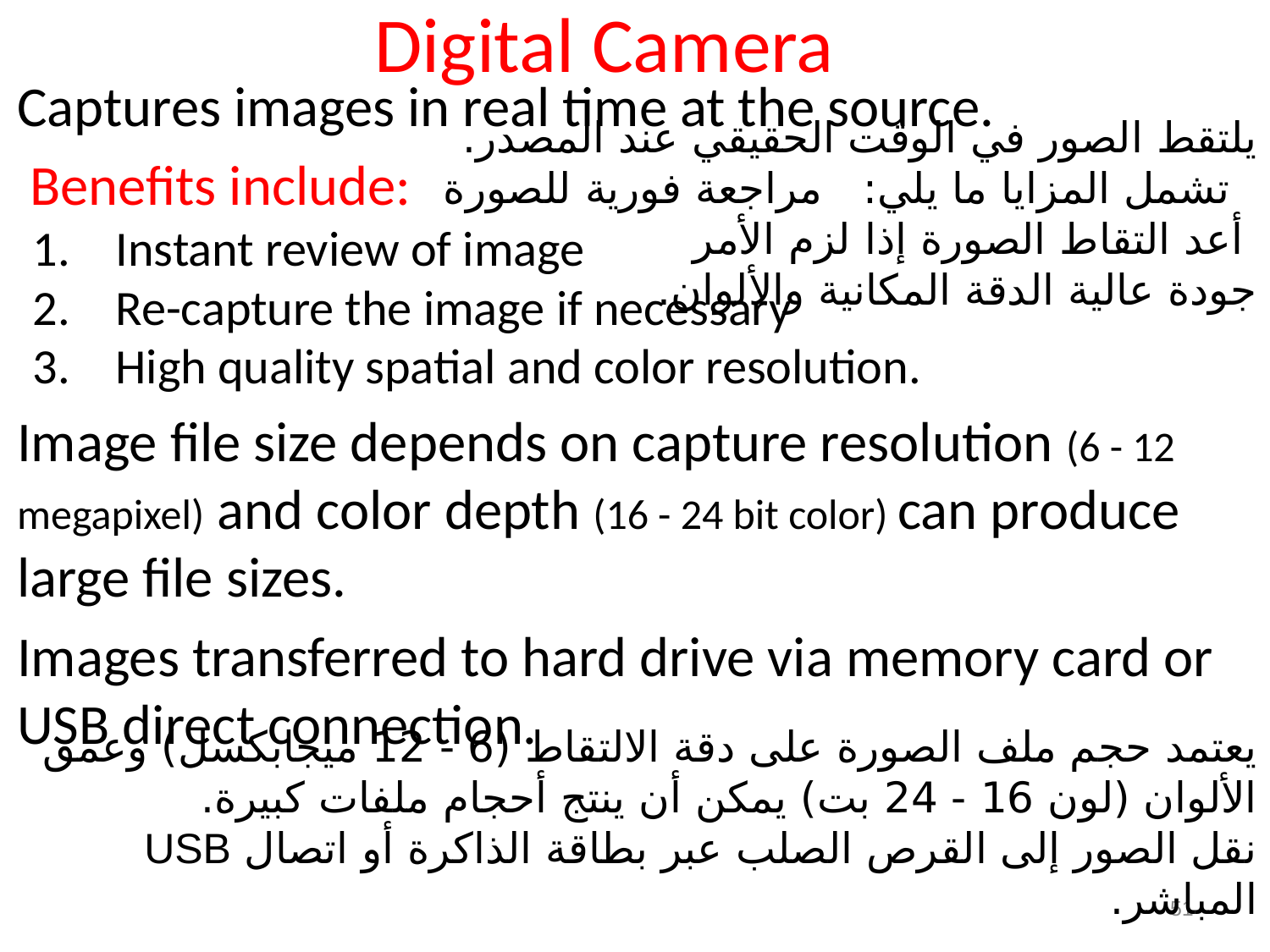

# Digital Camera
Captures images in real time at the source.
 Benefits include:
 Instant review of image
 Re-capture the image if necessary
 High quality spatial and color resolution.
Image file size depends on capture resolution (6 - 12 megapixel) and color depth (16 - 24 bit color) can produce large file sizes.
Images transferred to hard drive via memory card or USB direct connection.
يلتقط الصور في الوقت الحقيقي عند المصدر.
  تشمل المزايا ما يلي:   مراجعة فورية للصورة
 أعد التقاط الصورة إذا لزم الأمر
جودة عالية الدقة المكانية والألوان.

يعتمد حجم ملف الصورة على دقة الالتقاط (6 - 12 ميجابكسل) وعمق الألوان (لون 16 - 24 بت) يمكن أن ينتج أحجام ملفات كبيرة.
نقل الصور إلى القرص الصلب عبر بطاقة الذاكرة أو اتصال USB المباشر.
51